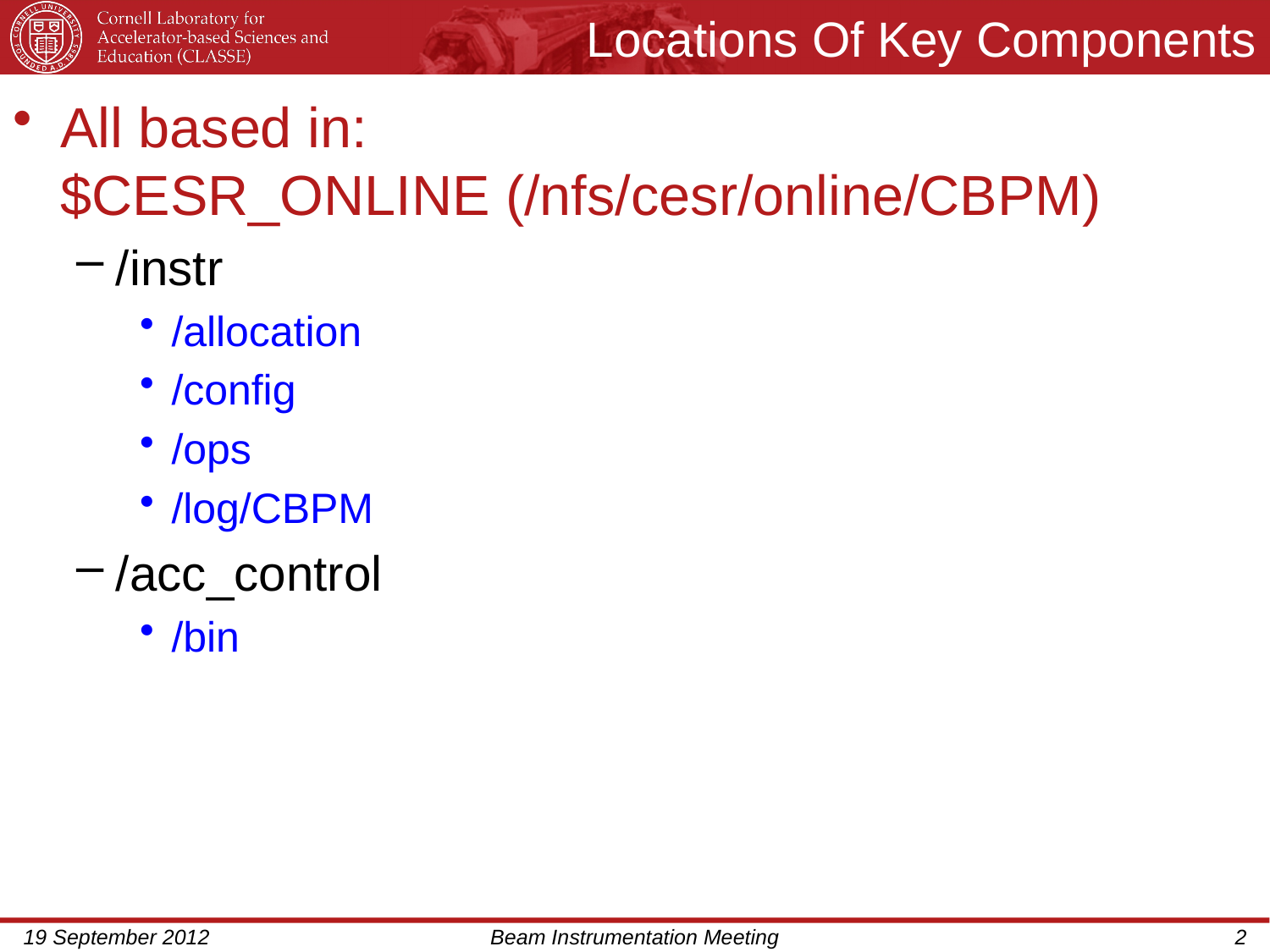

# Locations Of Key Components
All based in:                              $CESR_ONLINE (/nfs/cesr/online/CBPM)
/instr
/allocation
/config
/ops
/log/CBPM
/acc_control
/bin

19 September 2012
Beam Instrumentation Meeting
2